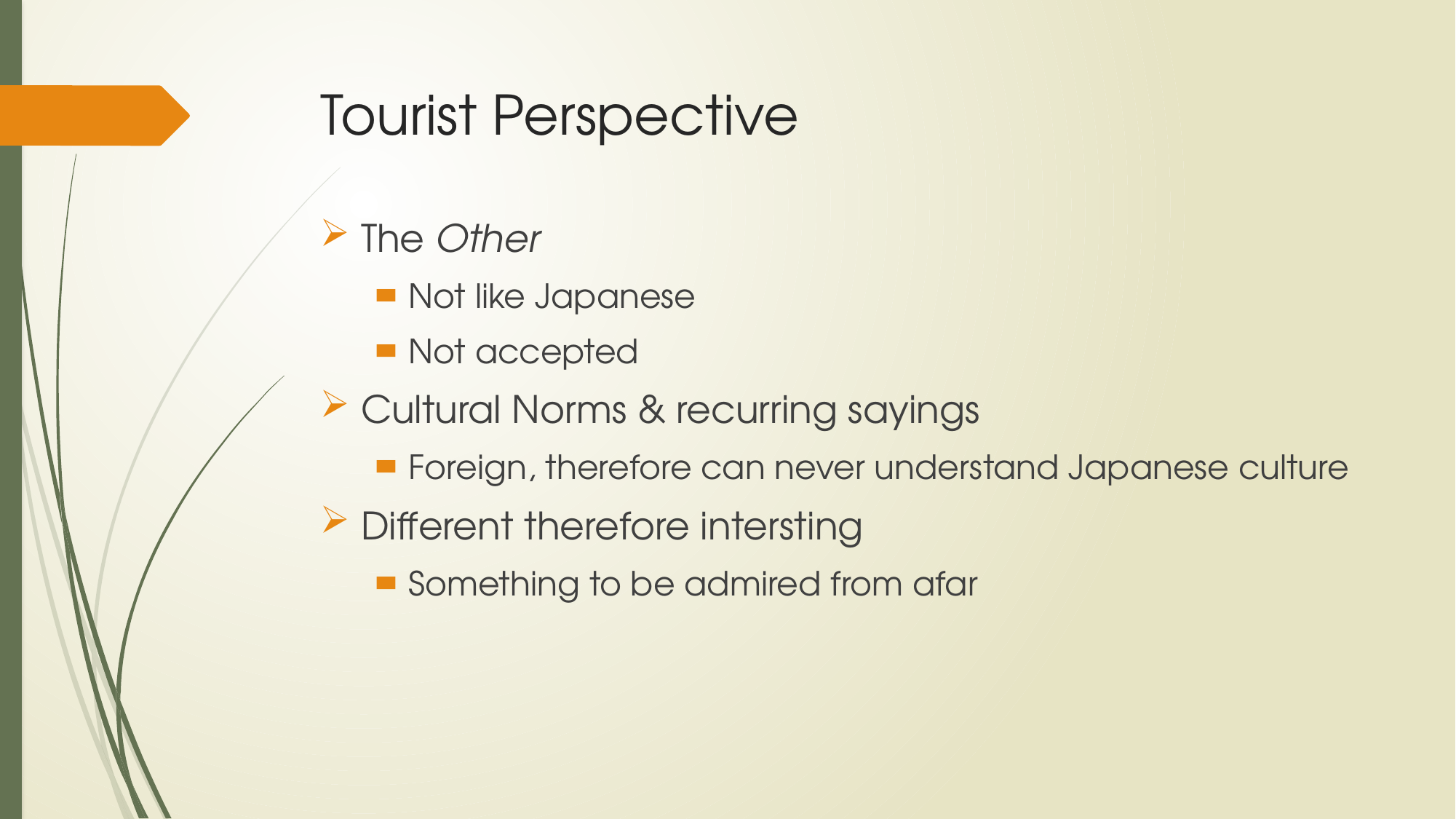

# Tourist Perspective
The Other
Not like Japanese
Not accepted
Cultural Norms & recurring sayings
Foreign, therefore can never understand Japanese culture
Different therefore intersting
Something to be admired from afar